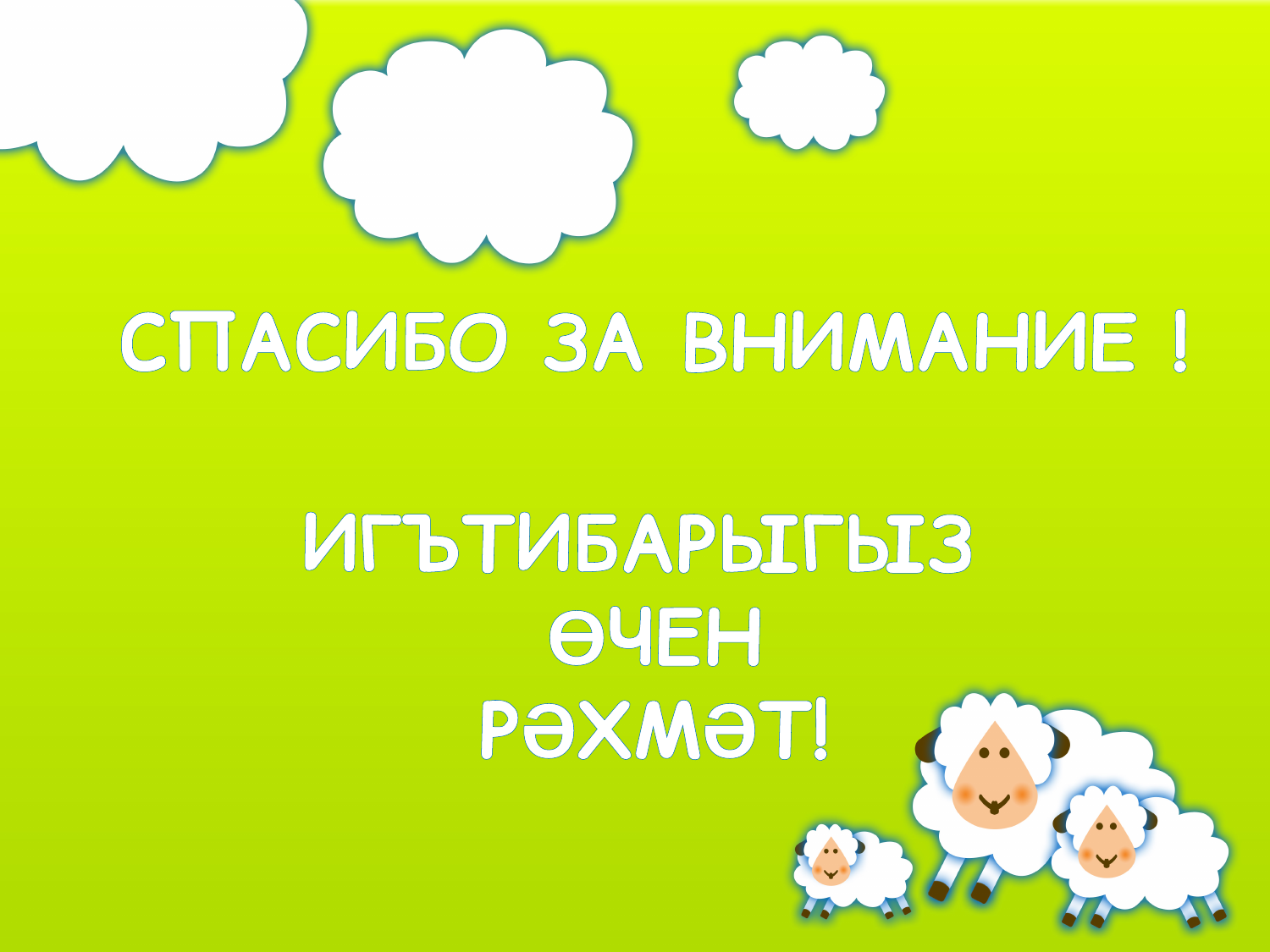

СПАСИБО ЗА ВНИМАНИЕ !
ИГЪТИБАРЫГЫЗ
ӨЧЕН
РӘХМӘТ!